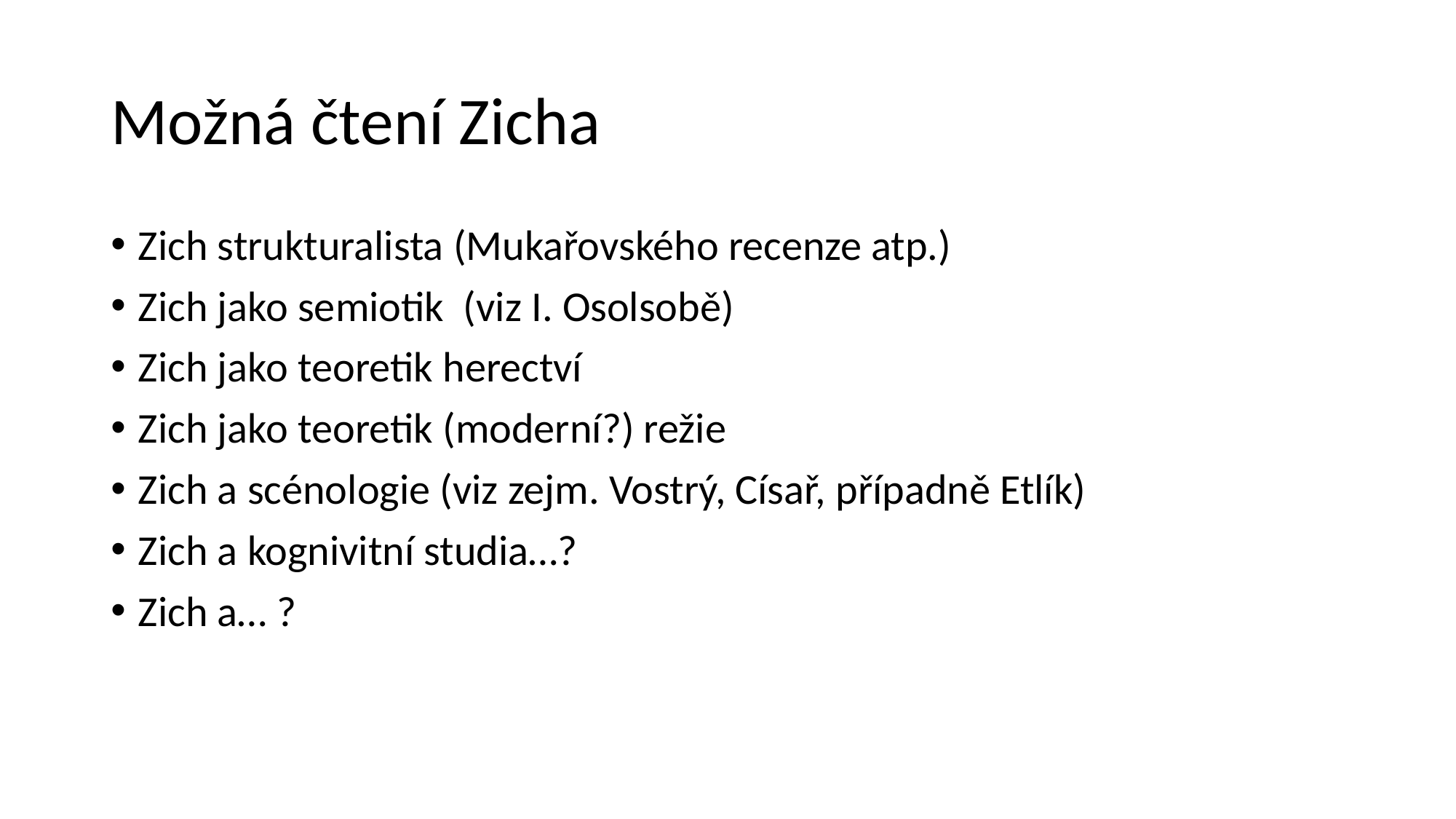

# Možná čtení Zicha
Zich strukturalista (Mukařovského recenze atp.)
Zich jako semiotik  (viz I. Osolsobě)
Zich jako teoretik herectví
Zich jako teoretik (moderní?) režie
Zich a scénologie (viz zejm. Vostrý, Císař, případně Etlík)
Zich a kognivitní studia…?
Zich a… ?